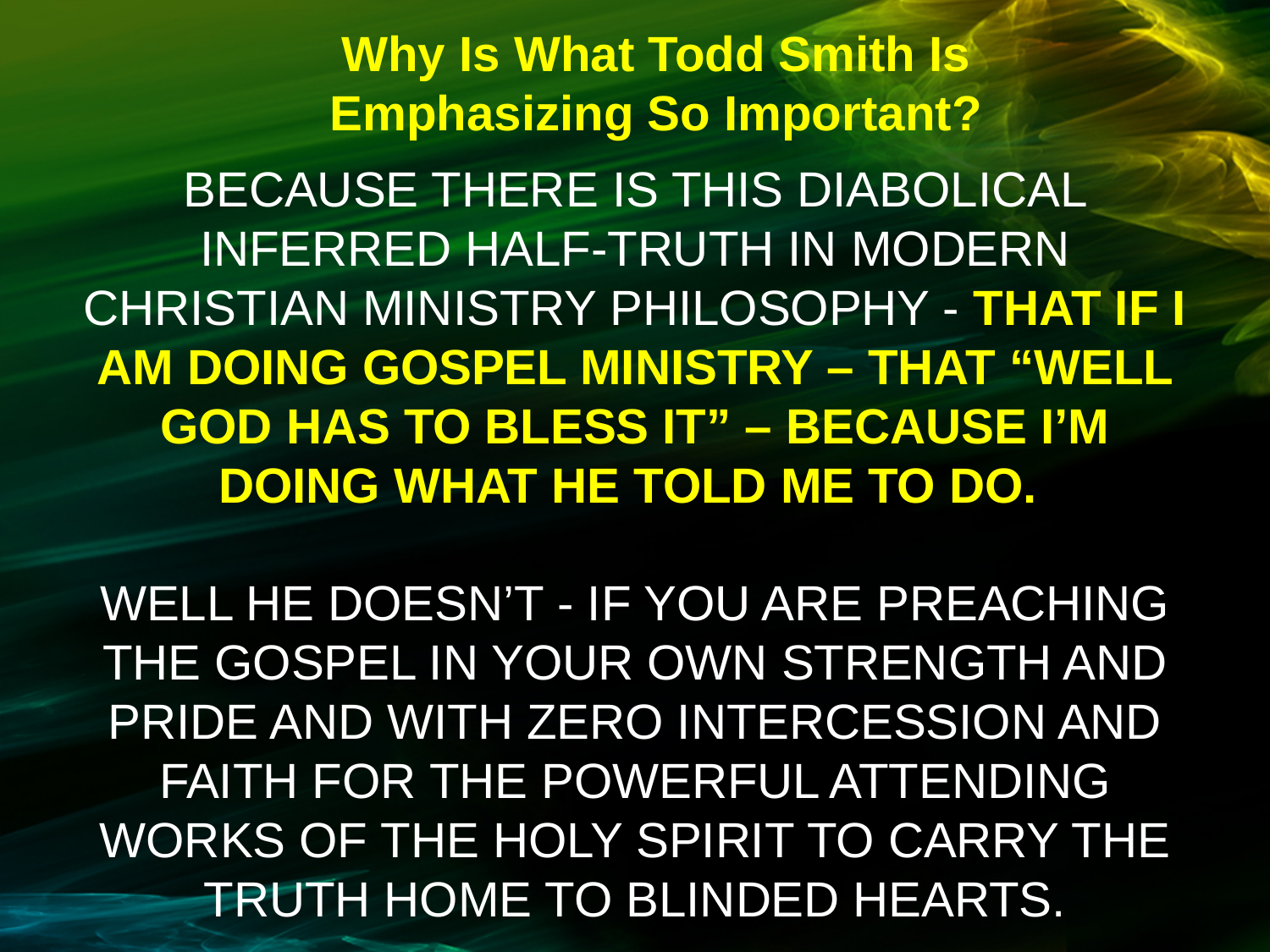

Why Is What Todd Smith Is
Emphasizing So Important?
BECAUSE THERE IS THIS DIABOLICAL INFERRED HALF-TRUTH IN MODERN CHRISTIAN MINISTRY PHILOSOPHY - THAT IF I AM DOING GOSPEL MINISTRY – THAT “WELL GOD HAS TO BLESS IT” – BECAUSE I’M DOING WHAT HE TOLD ME TO DO.

WELL HE DOESN’T - IF YOU ARE PREACHING THE GOSPEL IN YOUR OWN STRENGTH AND PRIDE AND WITH ZERO INTERCESSION AND FAITH FOR THE POWERFUL ATTENDING WORKS OF THE HOLY SPIRIT TO CARRY THE TRUTH HOME TO BLINDED HEARTS.